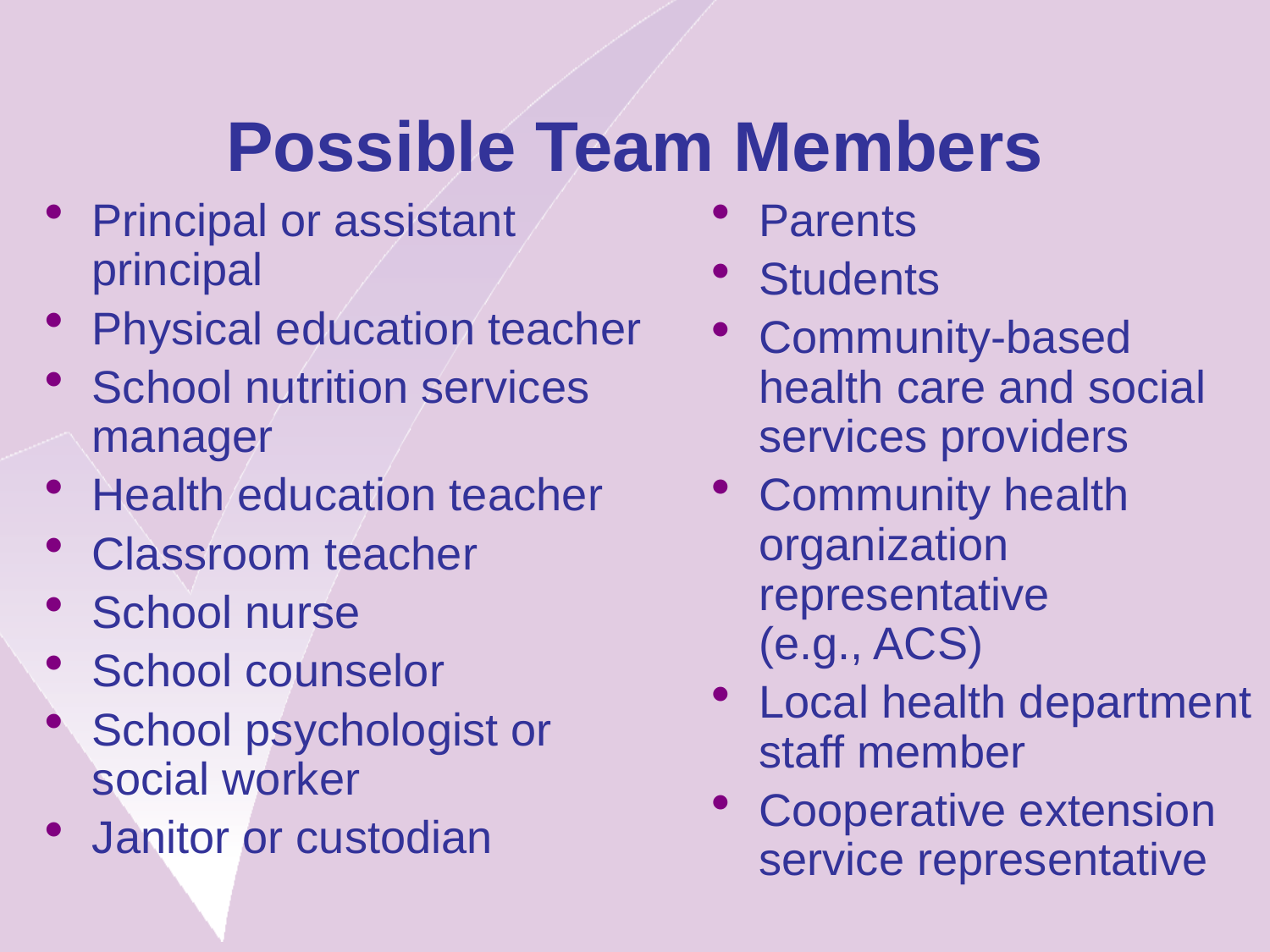

# Possible Team Members
Principal or assistant principal
Physical education teacher
School nutrition services manager
Health education teacher
Classroom teacher
School nurse
School counselor
School psychologist or social worker
Janitor or custodian
Parents
Students
Community-based health care and social services providers
Community health organization representative
(e.g., ACS)
Local health department staff member
Cooperative extension service representative